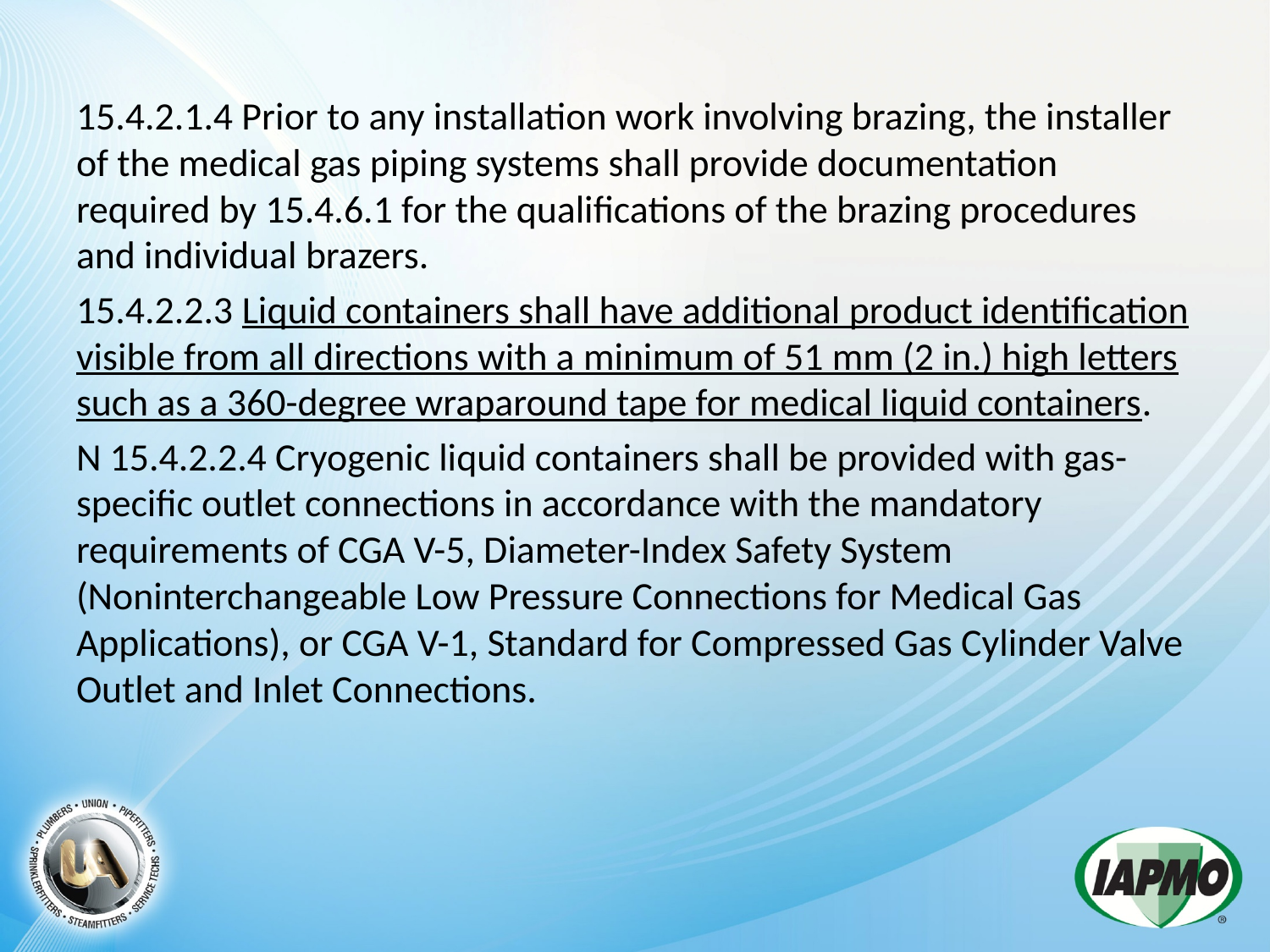

15.4.2.1.4 Prior to any installation work involving brazing, the installer of the medical gas piping systems shall provide documentation required by 15.4.6.1 for the qualifications of the brazing procedures and individual brazers.
15.4.2.2.3 Liquid containers shall have additional product identification visible from all directions with a minimum of 51 mm (2 in.) high letters such as a 360-degree wraparound tape for medical liquid containers.
N 15.4.2.2.4 Cryogenic liquid containers shall be provided with gas-specific outlet connections in accordance with the mandatory requirements of CGA V-5, Diameter-Index Safety System (Noninterchangeable Low Pressure Connections for Medical Gas  Applications), or CGA V-1, Standard for Compressed Gas Cylinder Valve Outlet and Inlet Connections.